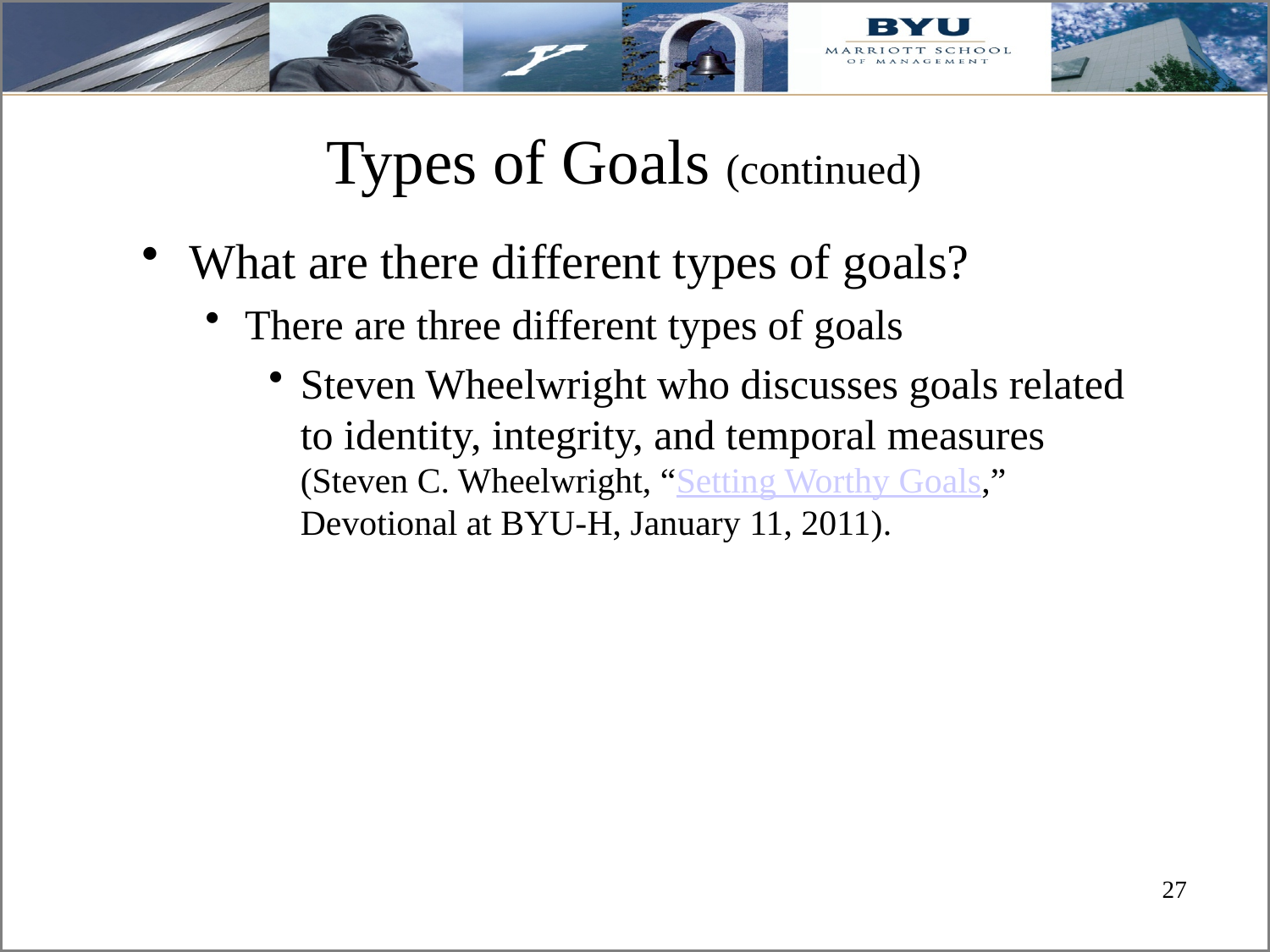

# Types of Goals (continued)
What are there different types of goals?
There are three different types of goals
Steven Wheelwright who discusses goals related to identity, integrity, and temporal measures (Steven C. Wheelwright, “Setting Worthy Goals,” Devotional at BYU-H, January 11, 2011).